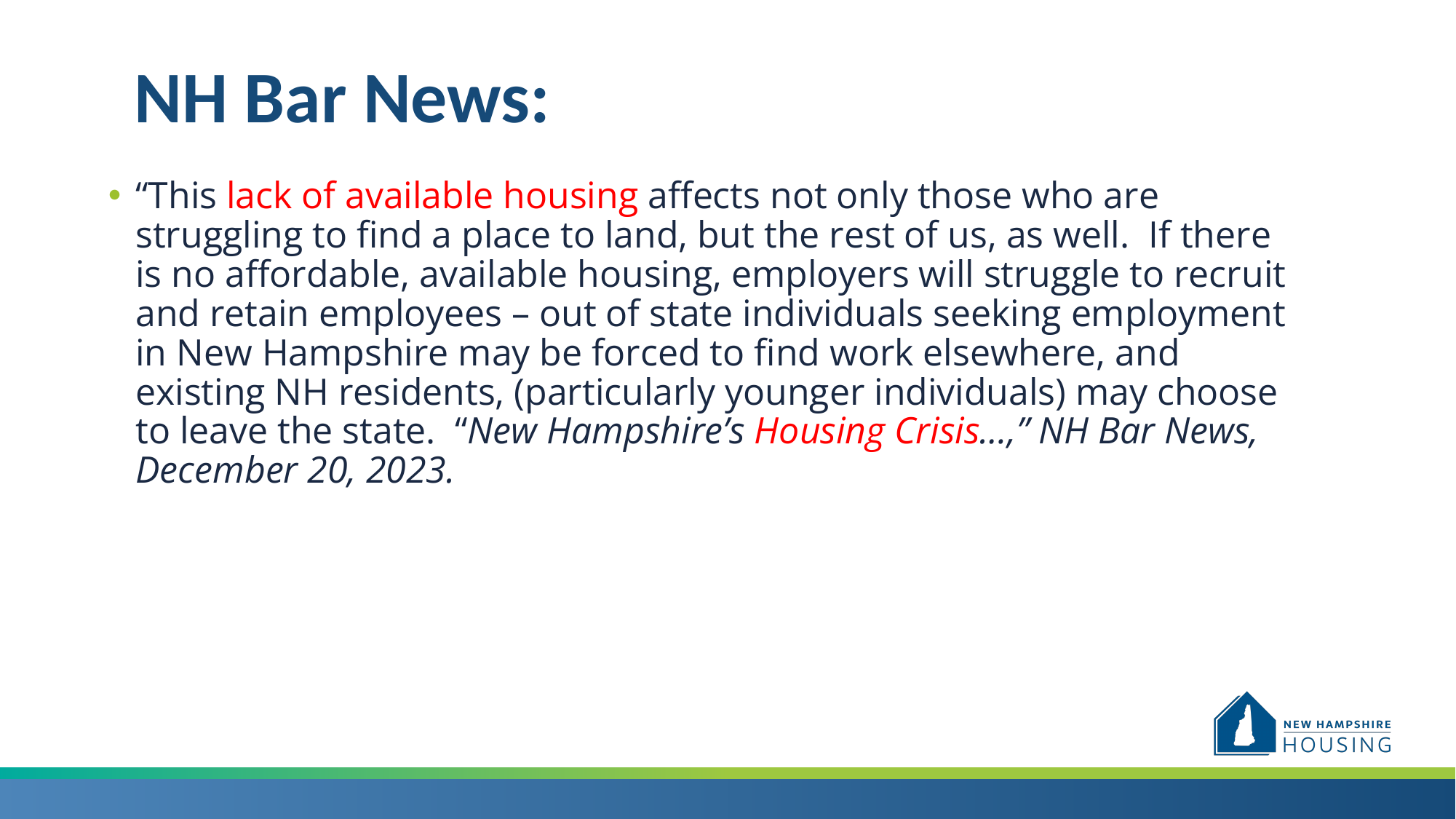

NH Bar News:
“This lack of available housing affects not only those who are struggling to find a place to land, but the rest of us, as well.  If there is no affordable, available housing, employers will struggle to recruit and retain employees – out of state individuals seeking employment in New Hampshire may be forced to find work elsewhere, and existing NH residents, (particularly younger individuals) may choose to leave the state.  “New Hampshire’s Housing Crisis…,” NH Bar News, December 20, 2023.